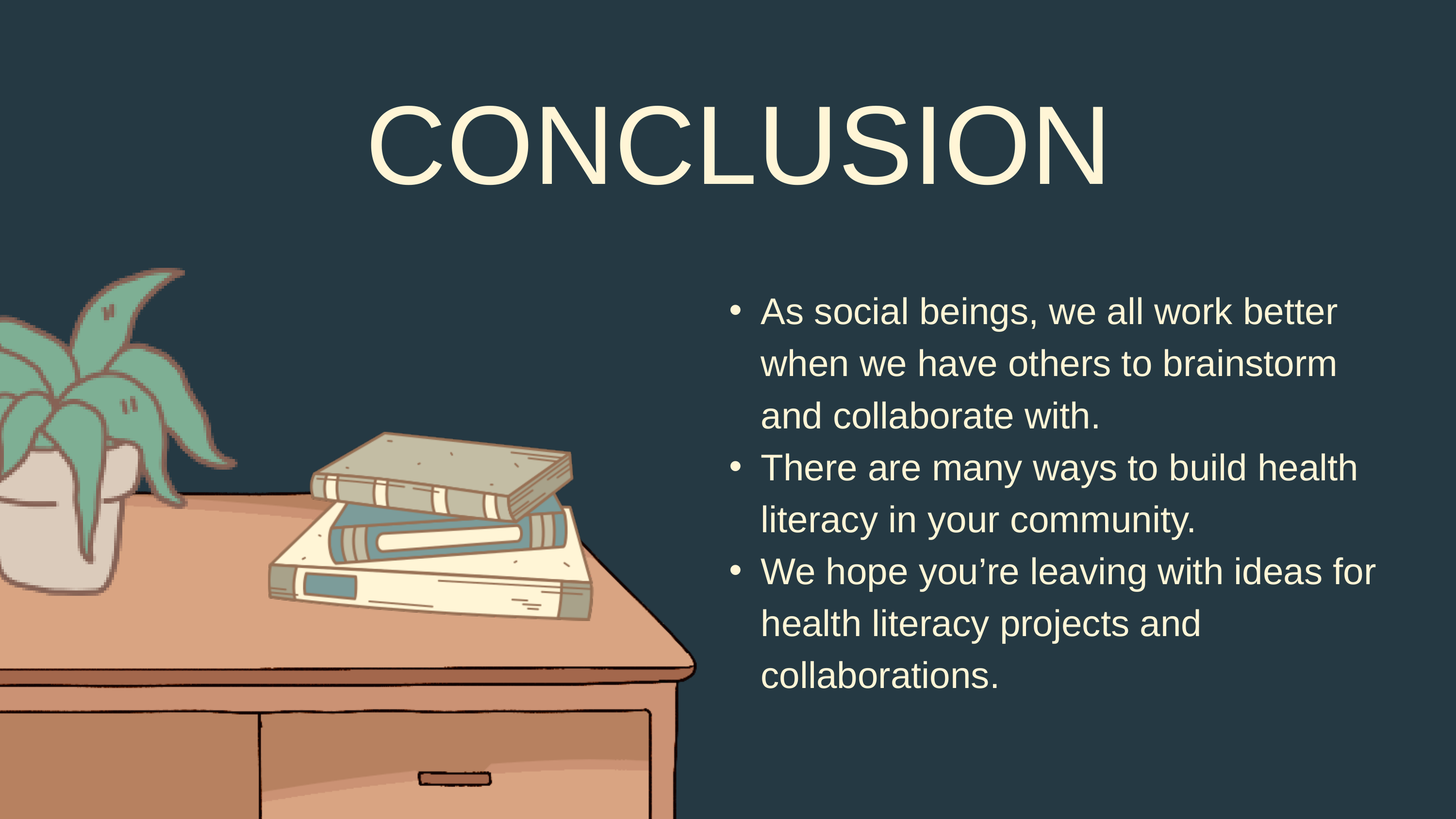

CONCLUSION

As social beings, we all work better when we have others to brainstorm and collaborate with.
There are many ways to build health literacy in your community.
We hope you’re leaving with ideas for health literacy projects and collaborations.